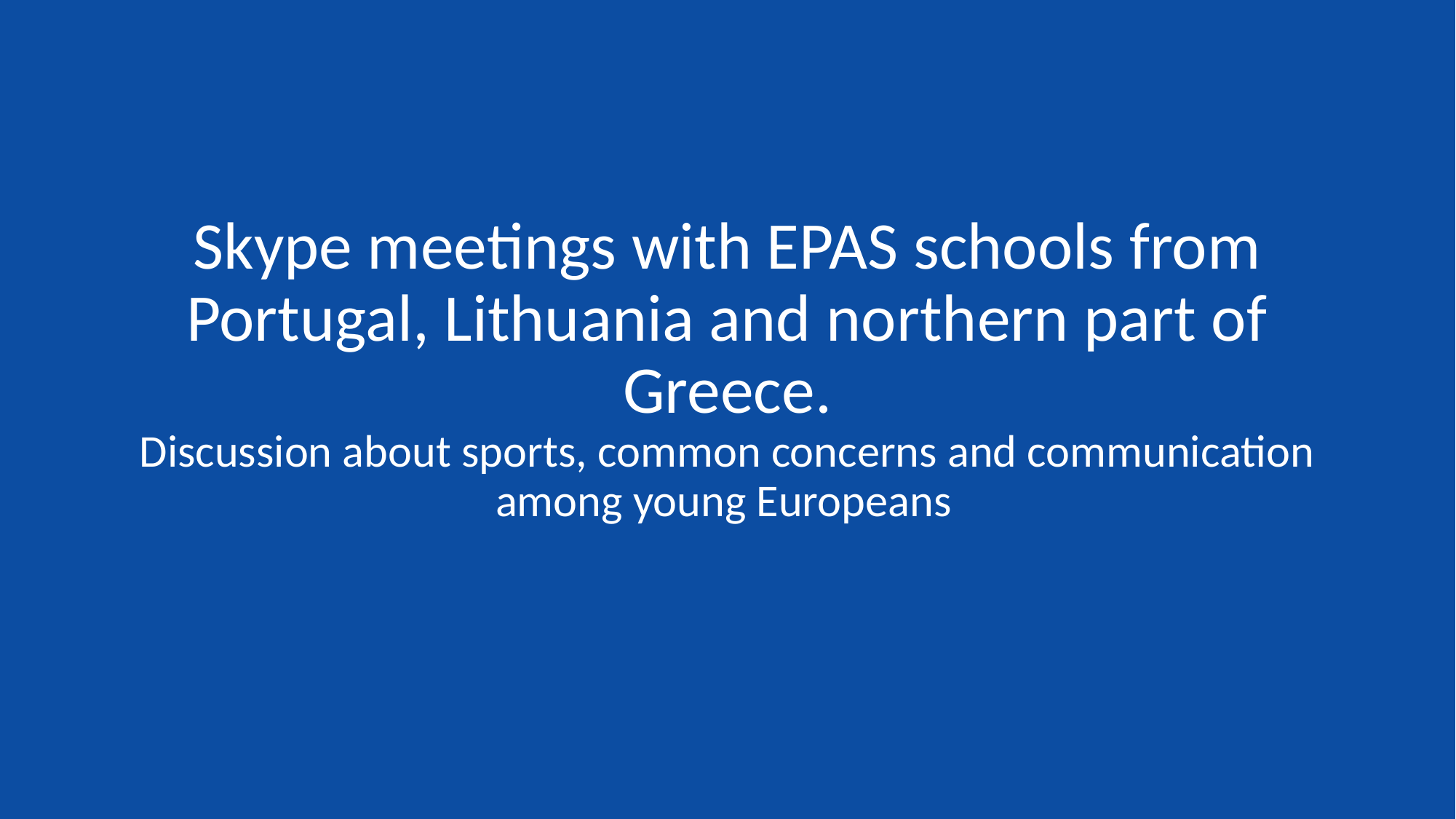

Skype meetings with EPAS schools from Portugal, Lithuania and northern part of Greece.
Discussion about sports, common concerns and communication among young Europeans